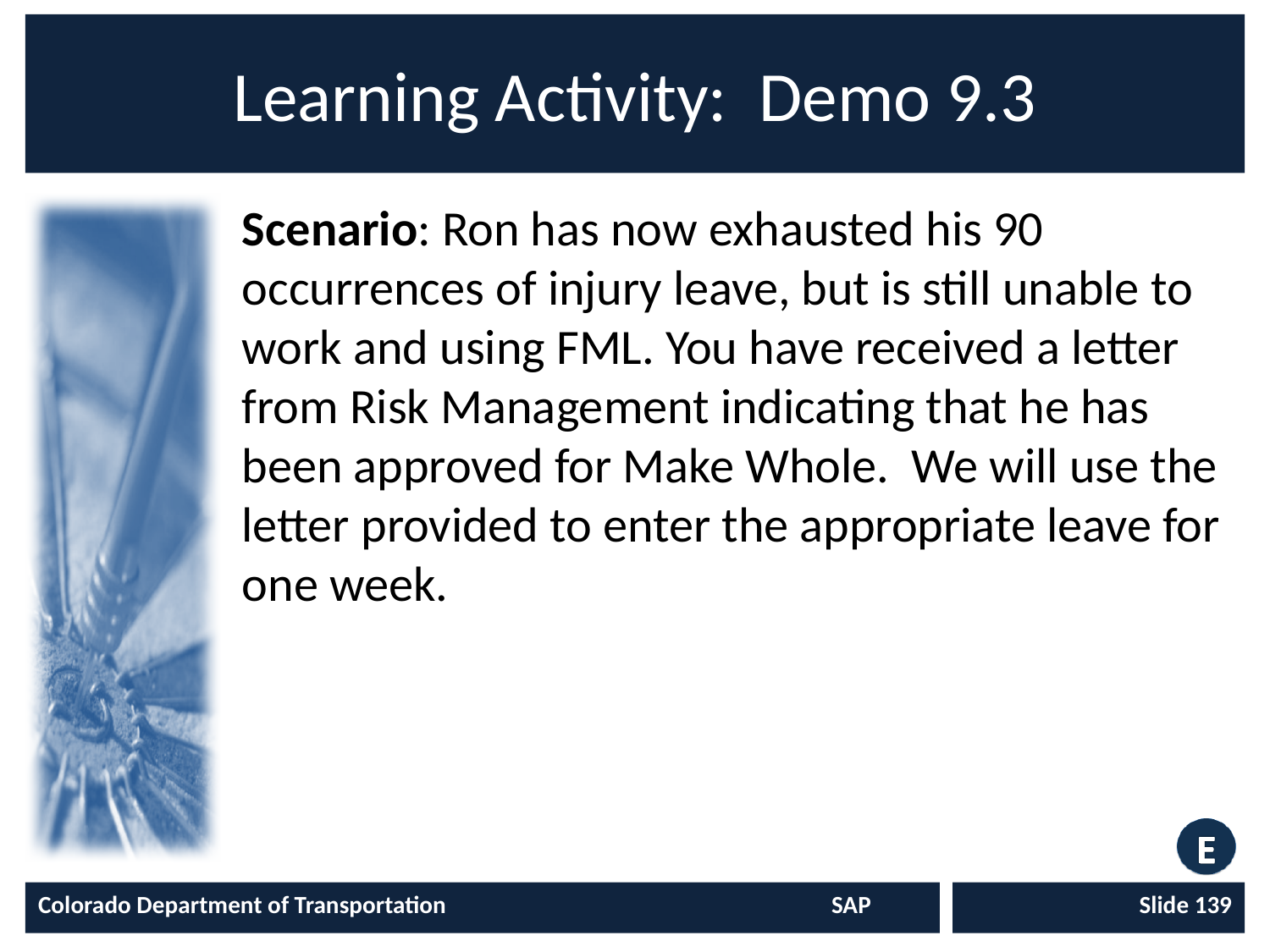

# Learning Activity:  Demo 9.3
Scenario: Ron has now exhausted his 90 occurrences of injury leave, but is still unable to work and using FML. You have received a letter from Risk Management indicating that he has been approved for Make Whole.  We will use the letter provided to enter the appropriate leave for one week.
Colorado Department of Transportation	SAP
Slide 139